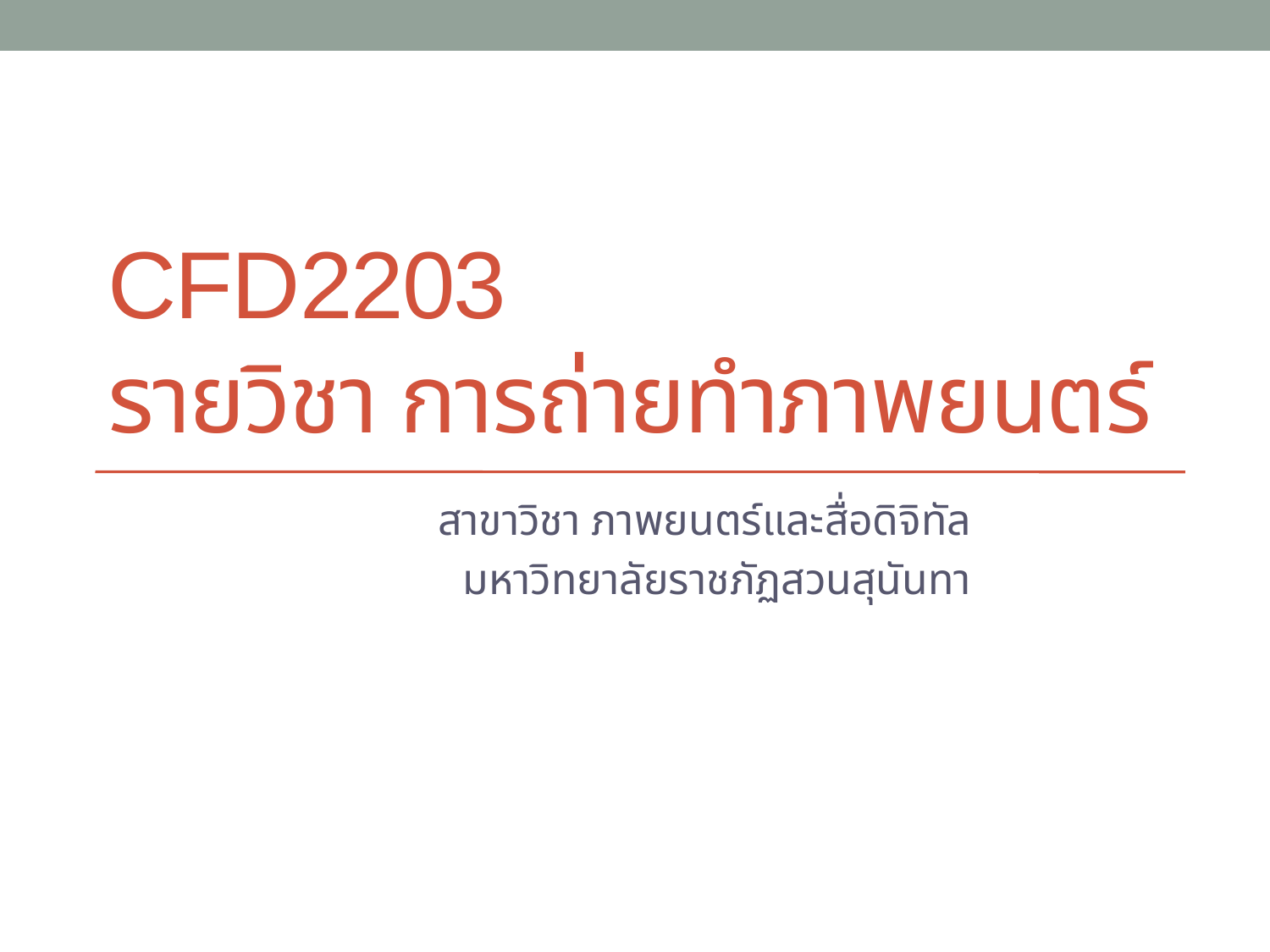

# CFD2203 รายวิชา การถ่ายทำภาพยนตร์
สาขาวิชา ภาพยนตร์และสื่อดิจิทัล
มหาวิทยาลัยราชภัฏสวนสุนันทา